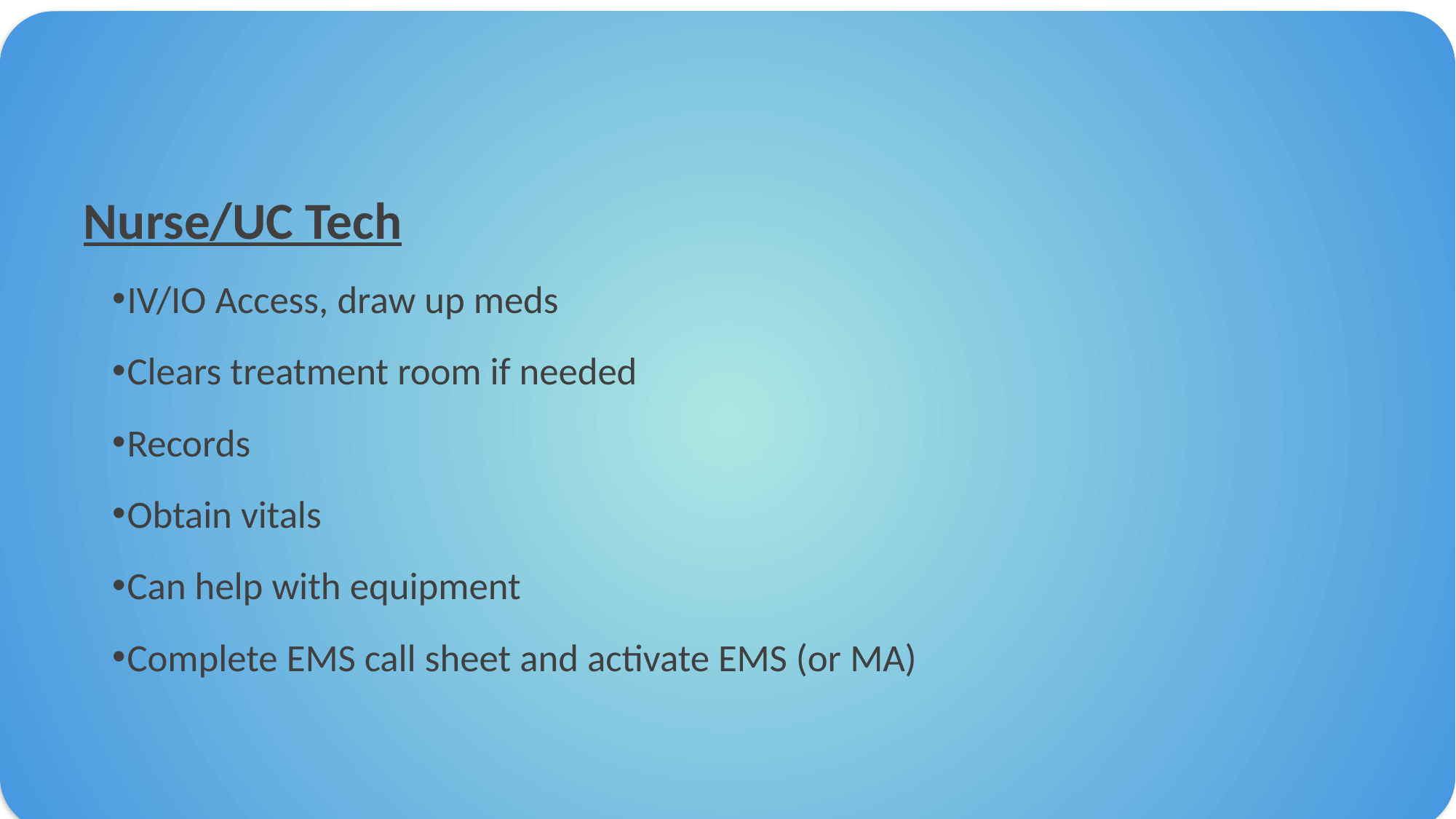

Nurse/UC Tech
IV/IO Access, draw up meds
Clears treatment room if needed
Records
Obtain vitals
Can help with equipment
Complete EMS call sheet and activate EMS (or MA)